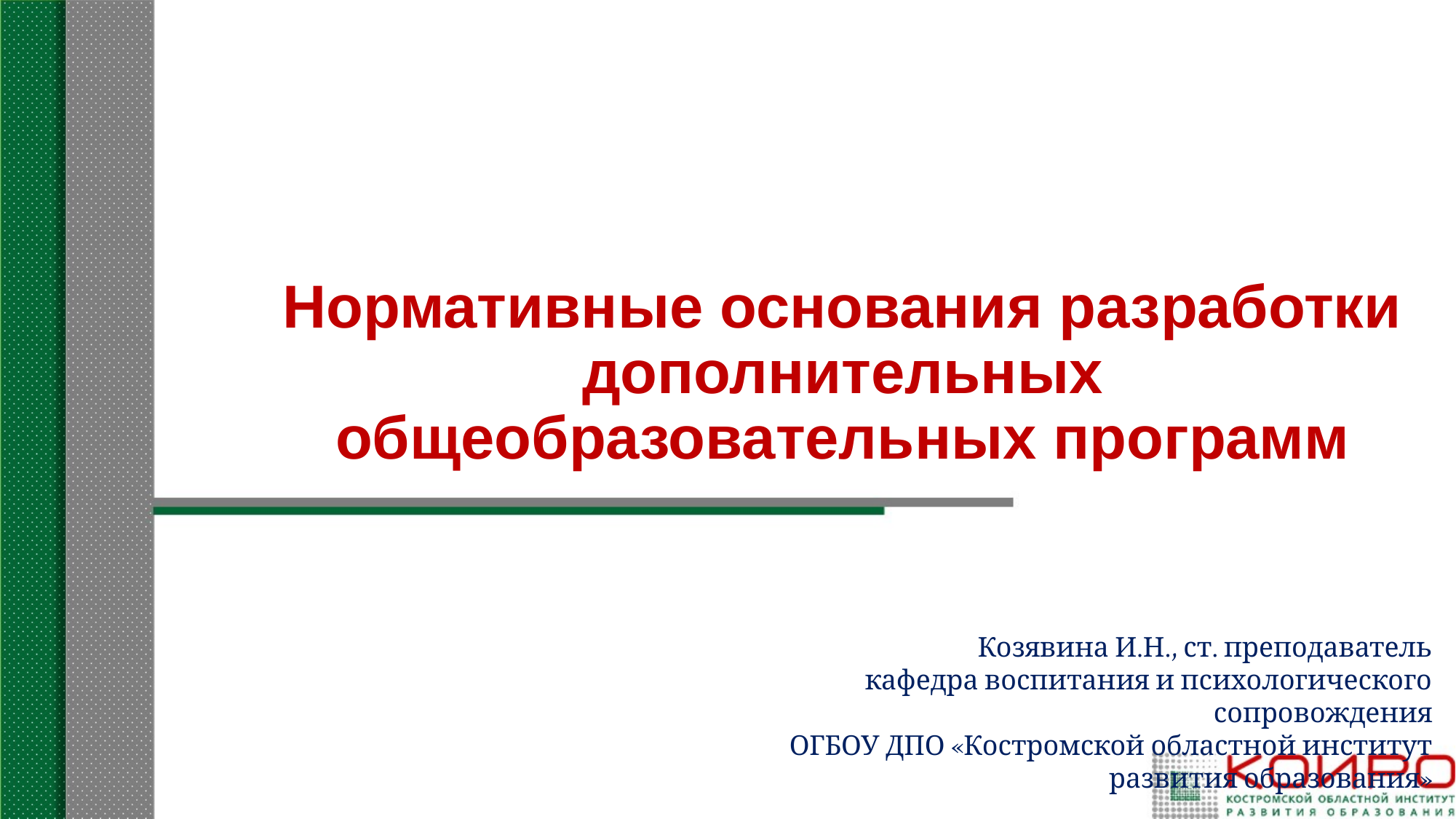

и др.).
# Нормативные основания разработки дополнительных общеобразовательных программ
Козявина И.Н., ст. преподаватель
кафедра воспитания и психологического сопровождения
ОГБОУ ДПО «Костромской областной институт развития образования»